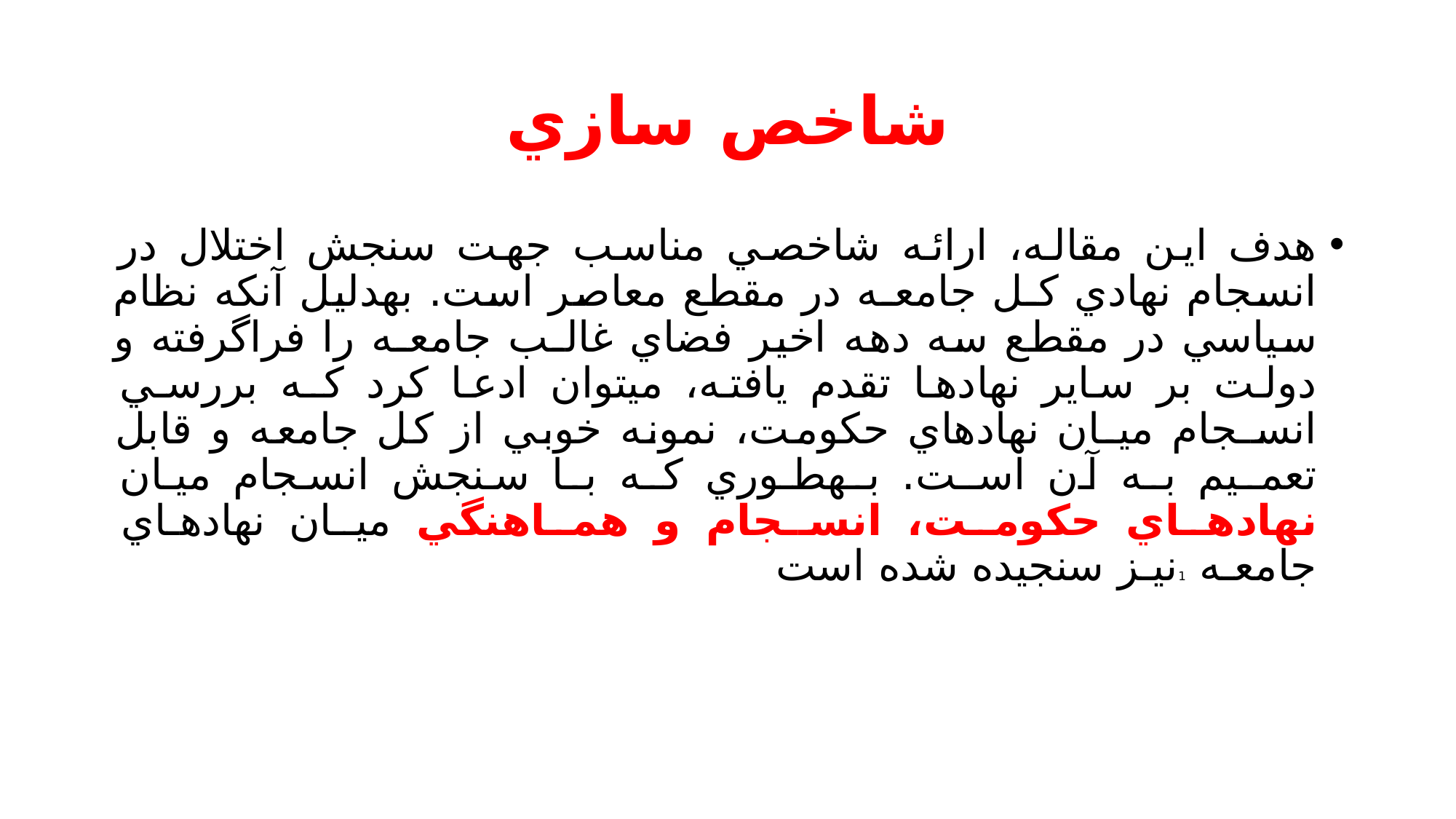

# شاخص سازي
هدف اين مقاله، ارائه شاخصي مناسب جهت سنجش اختلال در انسجام نهادي كـل جامعـه در مقطع معاصر است. بهدليل آنكه نظام سياسي در مقطع سه دهه اخير فضاي غالـب جامعـه را فراگرفته و دولت بر ساير نهادها تقدم يافته، ميتوان ادعا كرد كـه بررسـي انسـجام ميـان نهادهاي حكومت، نمونه خوبي از كل جامعه و قابل تعمـيم بـه آن اسـت. بـهطـوري كـه بـا سنجش انسجام ميـان نهادهـاي حكومـت، انسـجام و همـاهنگي ميـان نهادهـاي جامعـه 1نيـز سنجيده شده است